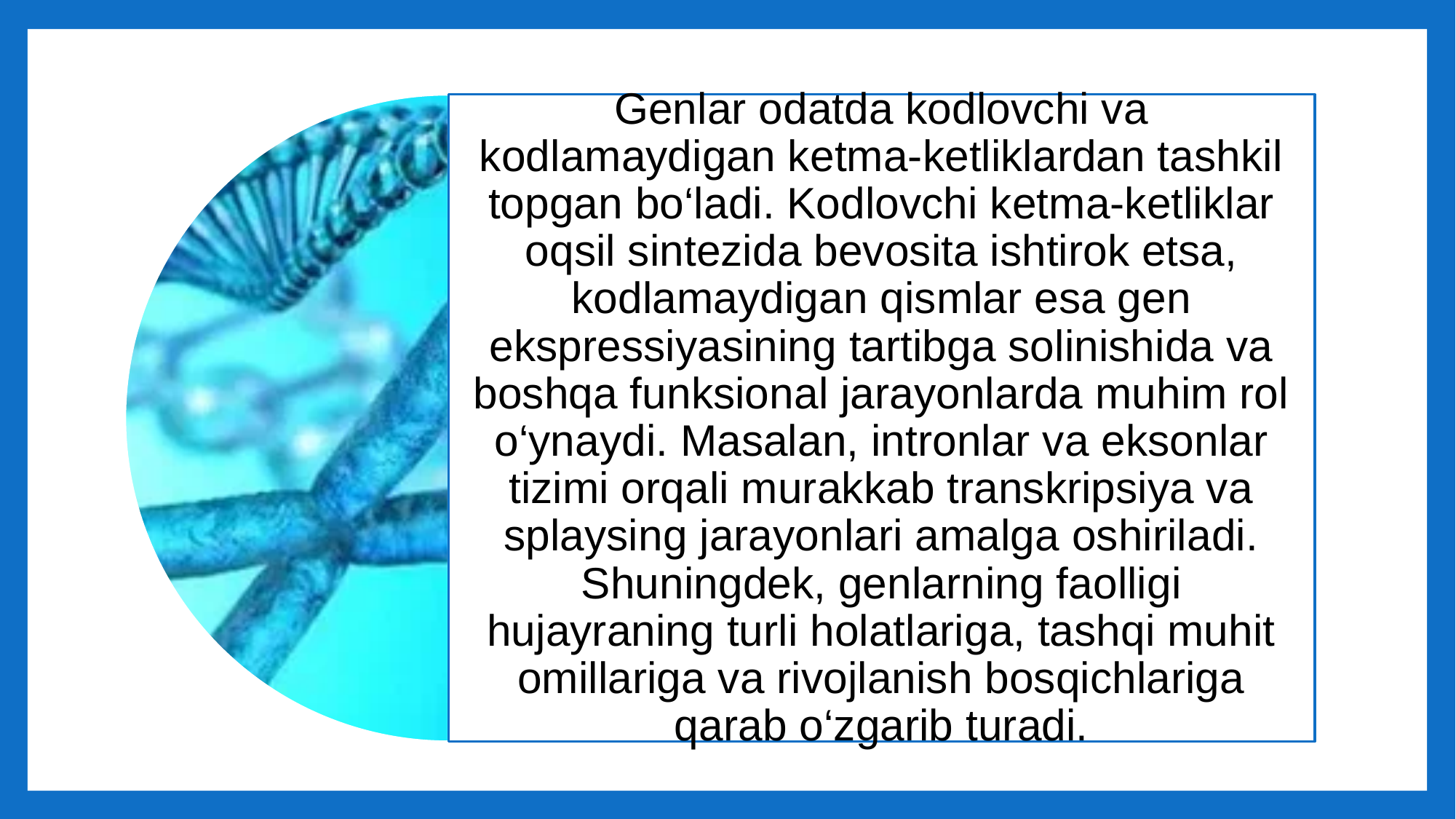

Genlar odatda kodlovchi va kodlamaydigan ketma-ketliklardan tashkil topgan bo‘ladi. Kodlovchi ketma-ketliklar oqsil sintezida bevosita ishtirok etsa, kodlamaydigan qismlar esa gen ekspressiyasining tartibga solinishida va boshqa funksional jarayonlarda muhim rol o‘ynaydi. Masalan, intronlar va eksonlar tizimi orqali murakkab transkripsiya va splaysing jarayonlari amalga oshiriladi. Shuningdek, genlarning faolligi hujayraning turli holatlariga, tashqi muhit omillariga va rivojlanish bosqichlariga qarab o‘zgarib turadi.